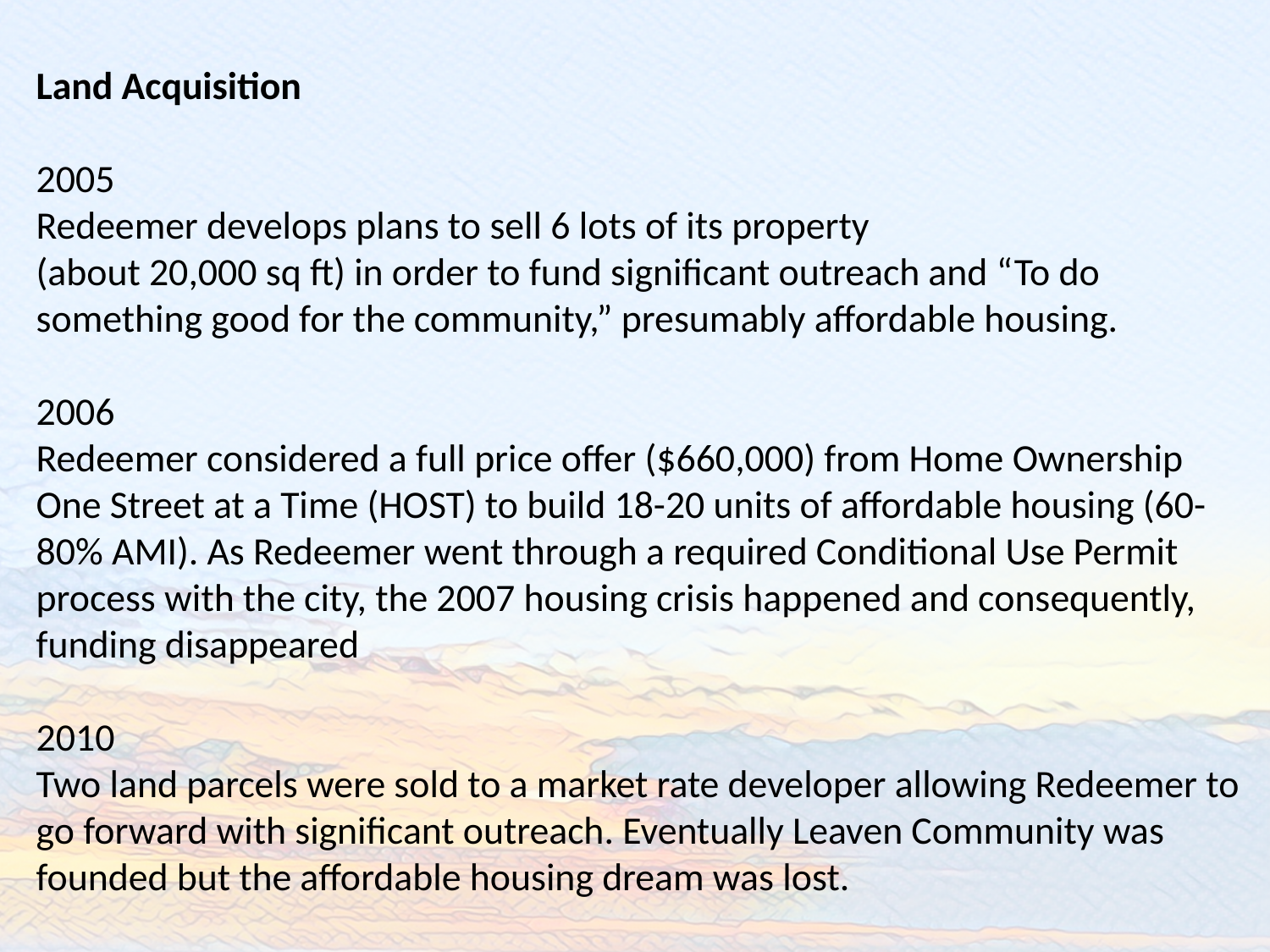

Land Acquisition
2005
Redeemer develops plans to sell 6 lots of its property
(about 20,000 sq ft) in order to fund significant outreach and “To do something good for the community,” presumably affordable housing.

2006
Redeemer considered a full price offer ($660,000) from Home Ownership One Street at a Time (HOST) to build 18-20 units of affordable housing (60-80% AMI). As Redeemer went through a required Conditional Use Permit process with the city, the 2007 housing crisis happened and consequently, funding disappeared

2010
Two land parcels were sold to a market rate developer allowing Redeemer to go forward with significant outreach. Eventually Leaven Community was founded but the affordable housing dream was lost.

early-mid 2000’s
Land and Buildings